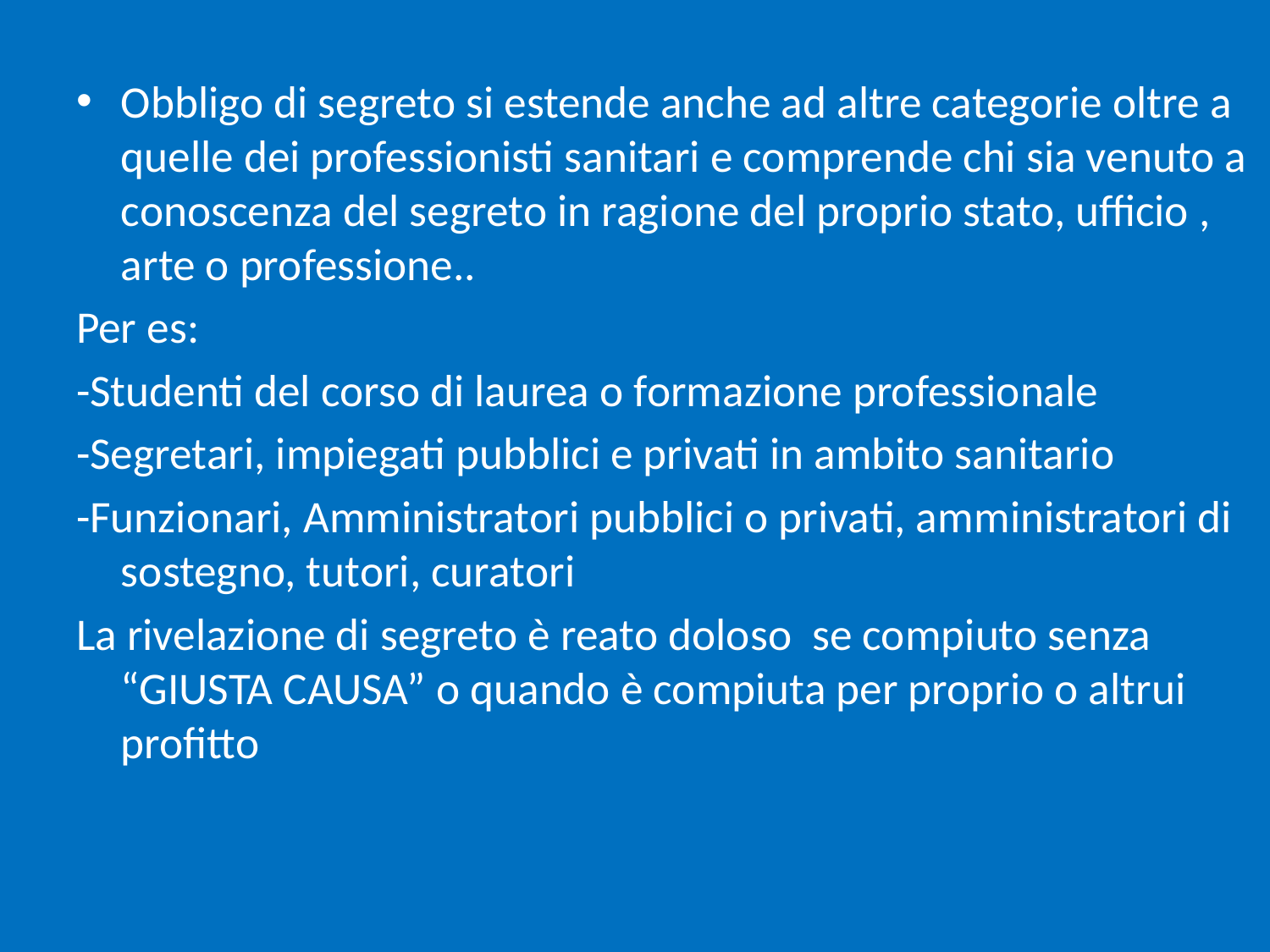

Obbligo di segreto si estende anche ad altre categorie oltre a quelle dei professionisti sanitari e comprende chi sia venuto a conoscenza del segreto in ragione del proprio stato, ufficio , arte o professione..
Per es:
-Studenti del corso di laurea o formazione professionale
-Segretari, impiegati pubblici e privati in ambito sanitario
-Funzionari, Amministratori pubblici o privati, amministratori di sostegno, tutori, curatori
La rivelazione di segreto è reato doloso  se compiuto senza “GIUSTA CAUSA” o quando è compiuta per proprio o altrui profitto